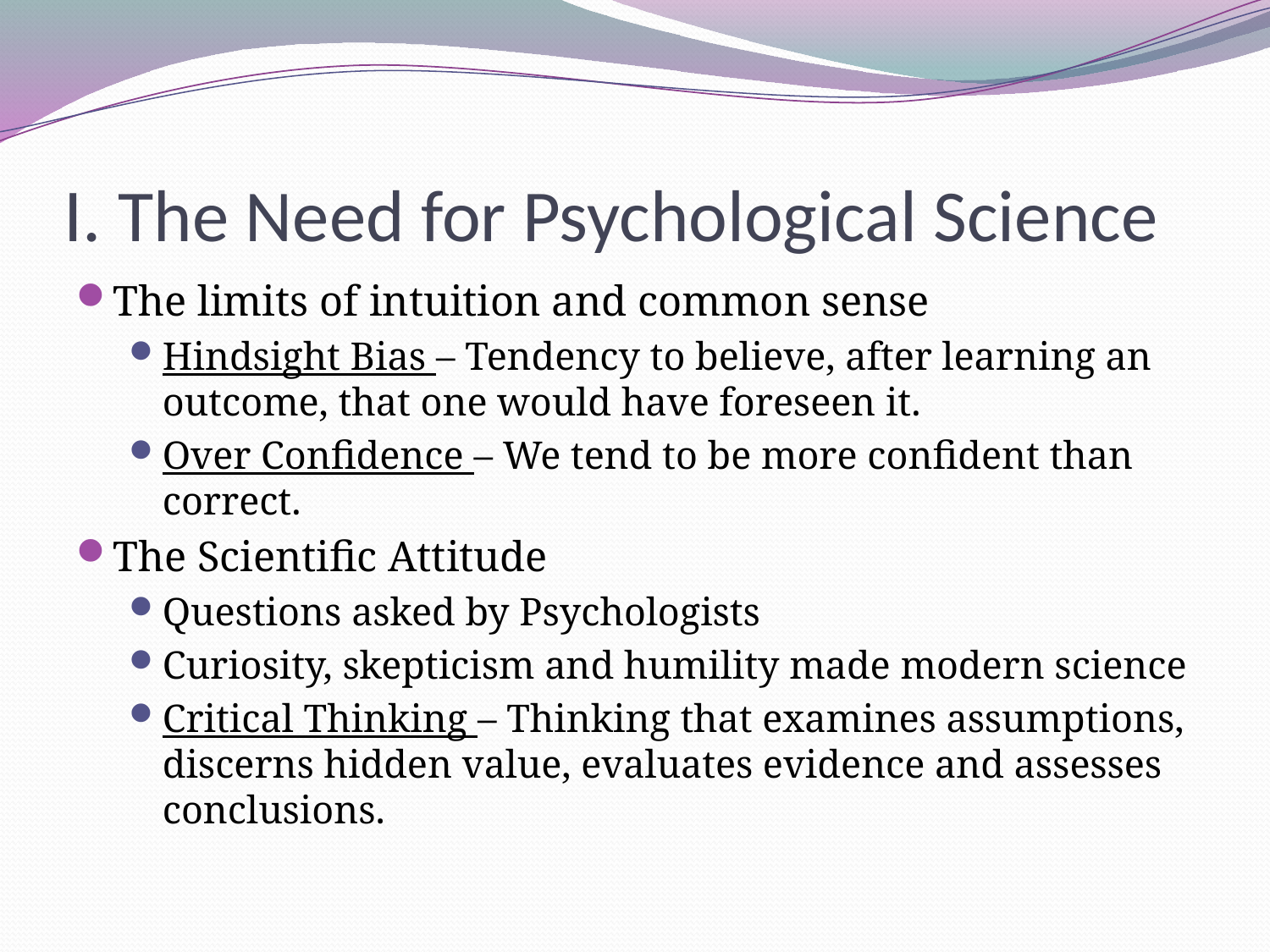

# I. The Need for Psychological Science
The limits of intuition and common sense
Hindsight Bias – Tendency to believe, after learning an outcome, that one would have foreseen it.
Over Confidence – We tend to be more confident than correct.
The Scientific Attitude
Questions asked by Psychologists
Curiosity, skepticism and humility made modern science
Critical Thinking – Thinking that examines assumptions, discerns hidden value, evaluates evidence and assesses conclusions.